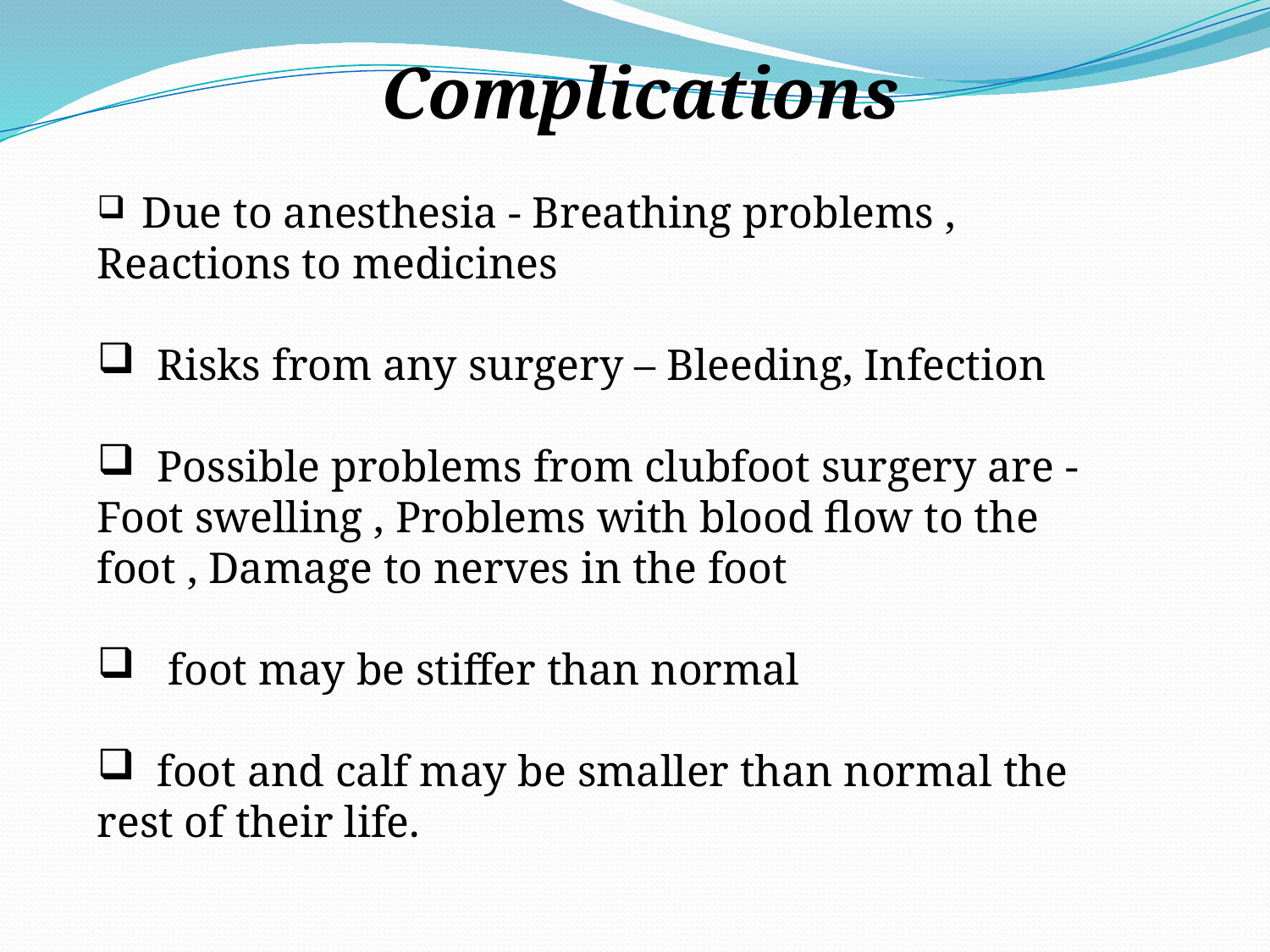

Complications
  Due to anesthesia - Breathing problems , Reactions to medicines

  Risks from any surgery – Bleeding, Infection

  Possible problems from clubfoot surgery are - Foot swelling , Problems with blood flow to the foot , Damage to nerves in the foot

   foot may be stiffer than normal

  foot and calf may be smaller than normal the rest of their life.